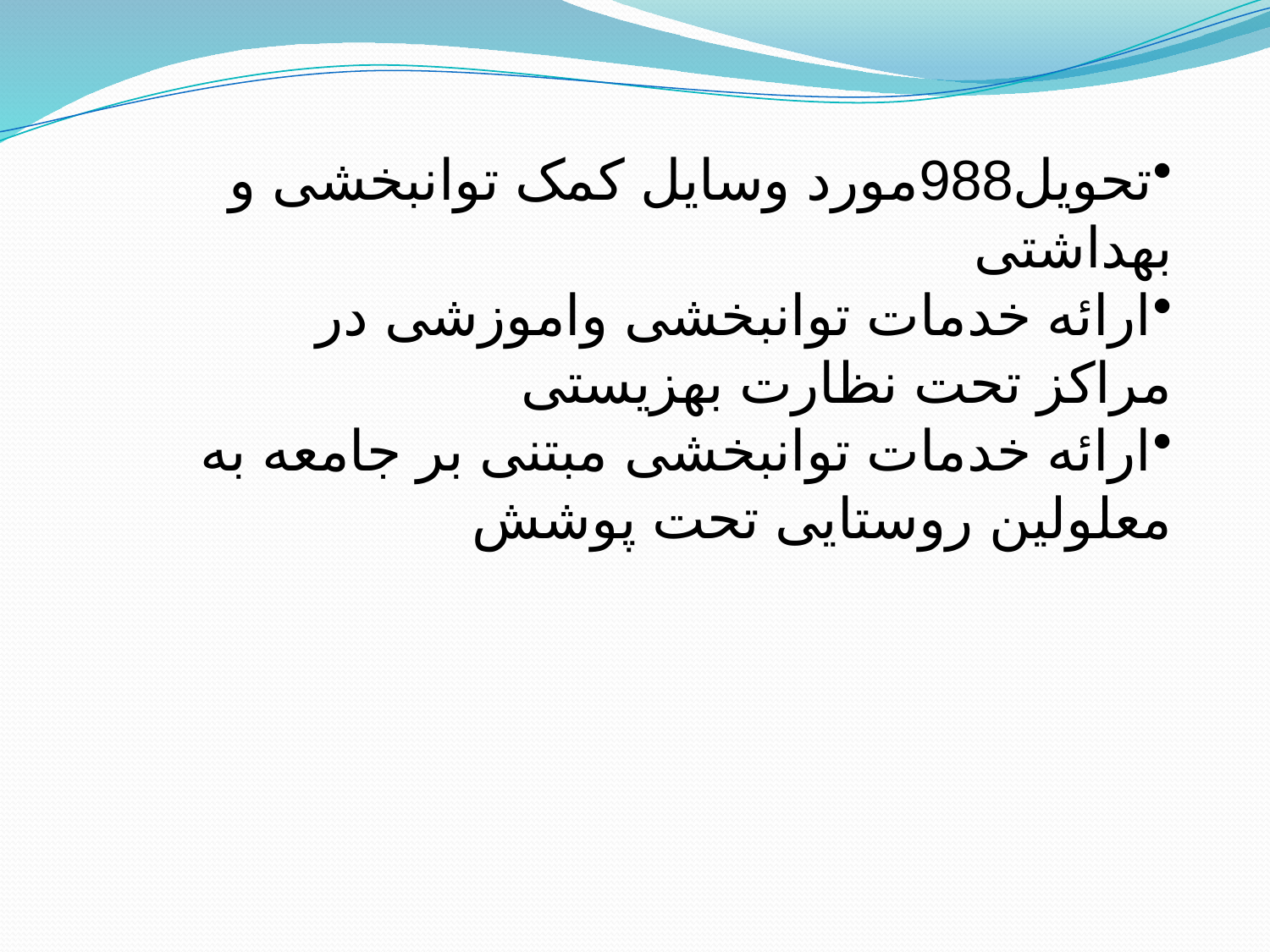

تحویل988مورد وسایل کمک توانبخشی و بهداشتی
ارائه خدمات توانبخشی واموزشی در مراکز تحت نظارت بهزیستی
ارائه خدمات توانبخشی مبتنی بر جامعه به معلولین روستایی تحت پوشش